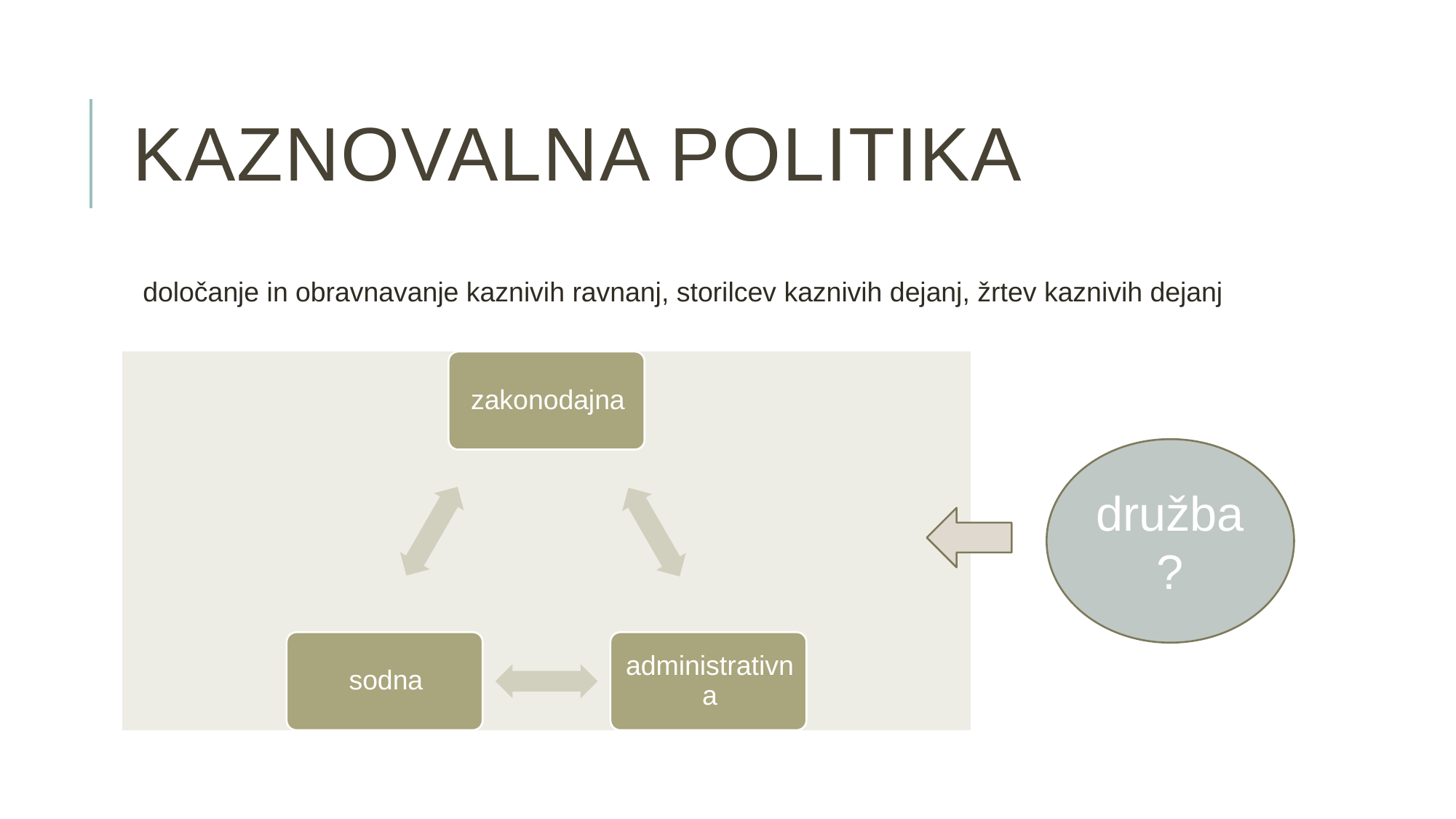

# Kaznovalna politika
določanje in obravnavanje kaznivih ravnanj, storilcev kaznivih dejanj, žrtev kaznivih dejanj

zakonodajna

administrativna

sodna

družba?